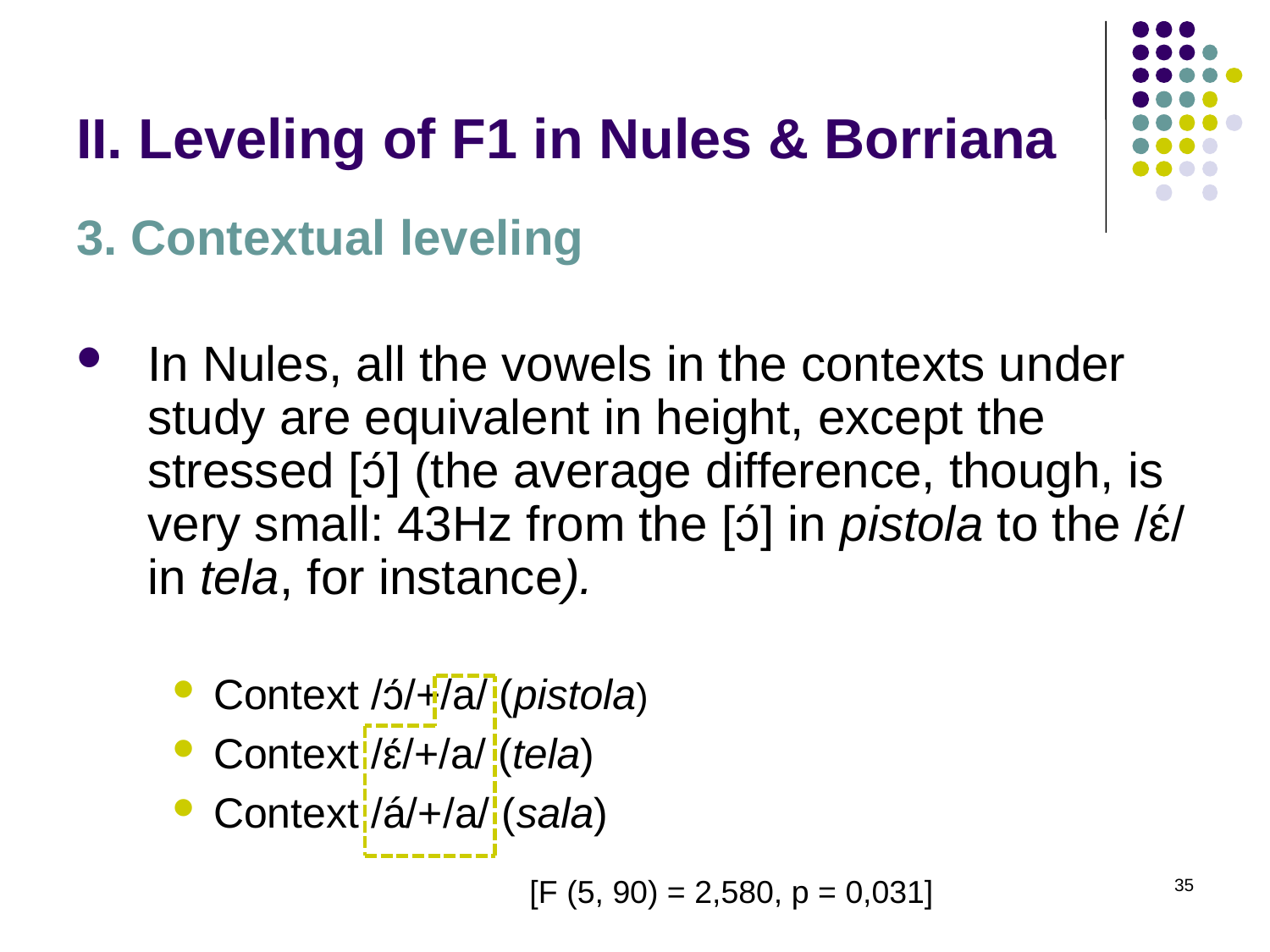

# II. Leveling of F1 in Nules & Borriana
3. Contextual leveling

In Nules, all the vowels in the contexts under study are equivalent in height, except the stressed [ɔ́] (the average difference, though, is very small: 43Hz from the [ɔ́] in pistola to the /ɛ́/ in tela, for instance).

Context /ɔ́/+/a/ (pistola)
Context /ɛ́/+/a/ (tela)
Context /á/+/a/ (sala)

[F (5, 90) = 2,580, p = 0,031]
35